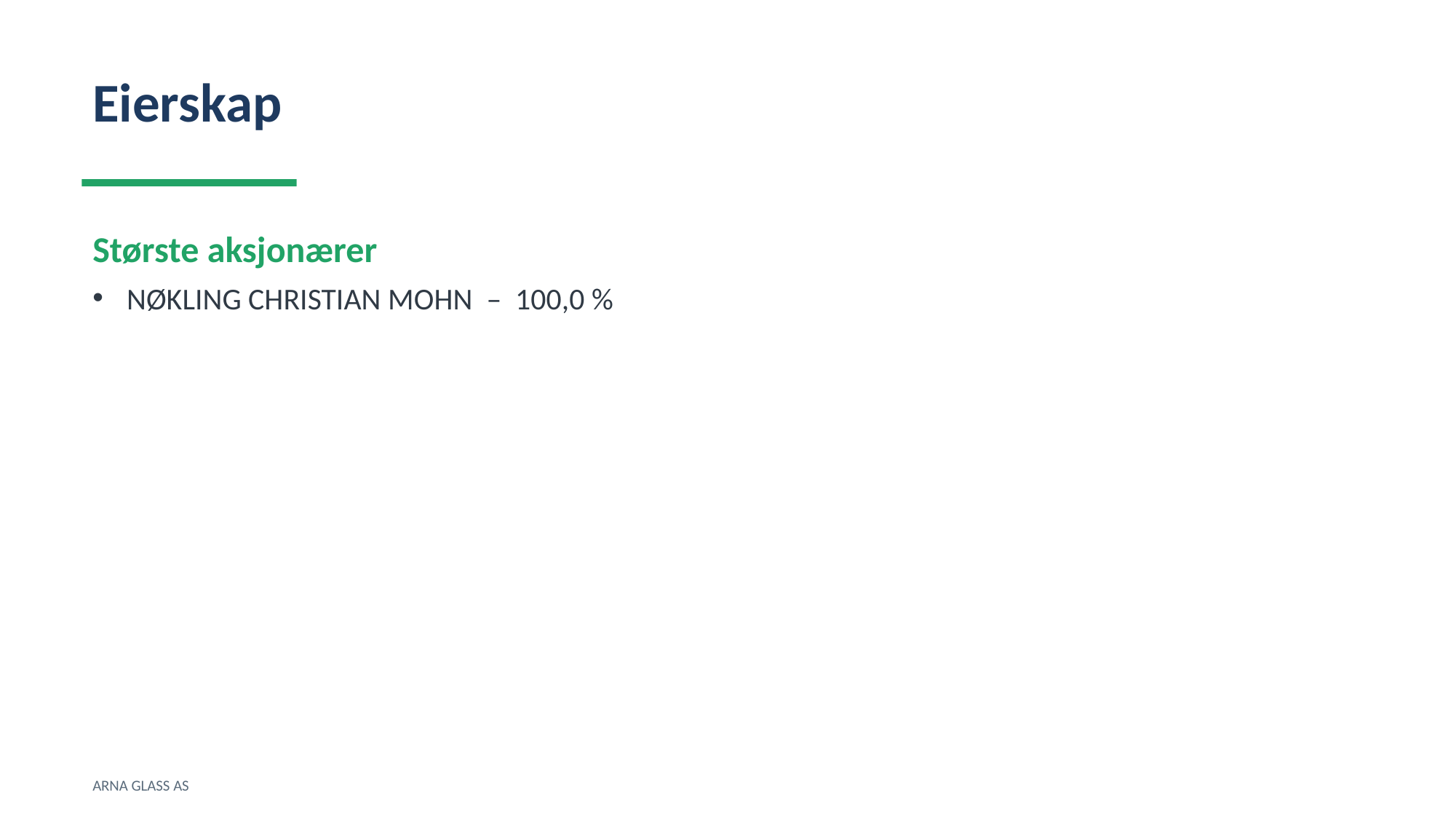

Eierskap

Største aksjonærer
NØKLING CHRISTIAN MOHN  –  100,0 %
ARNA GLASS AS